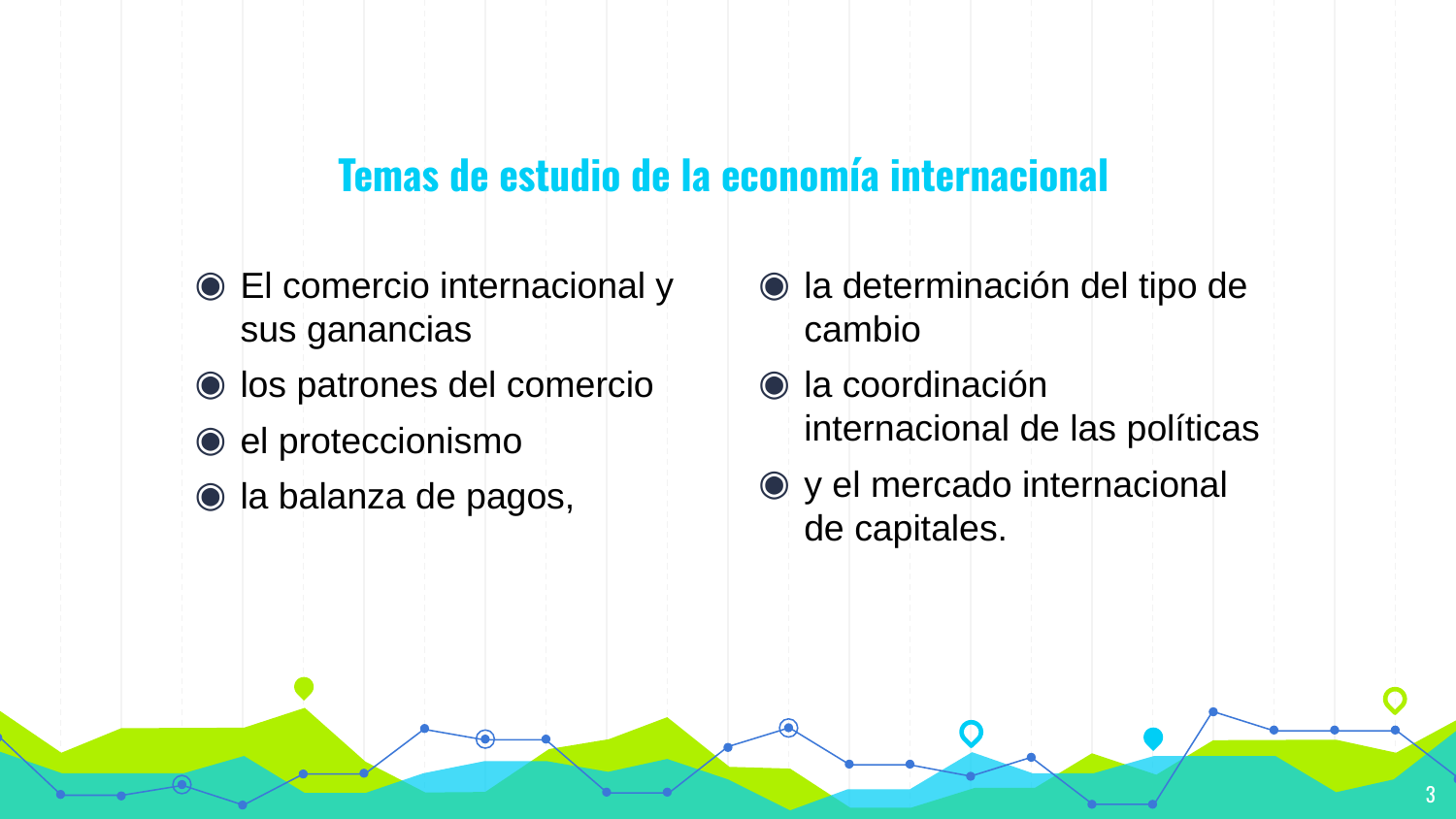

# Temas de estudio de la economía internacional
El comercio internacional y sus ganancias
los patrones del comercio
el proteccionismo
la balanza de pagos,
la determinación del tipo de cambio
la coordinación internacional de las políticas
y el mercado internacional de capitales.
3